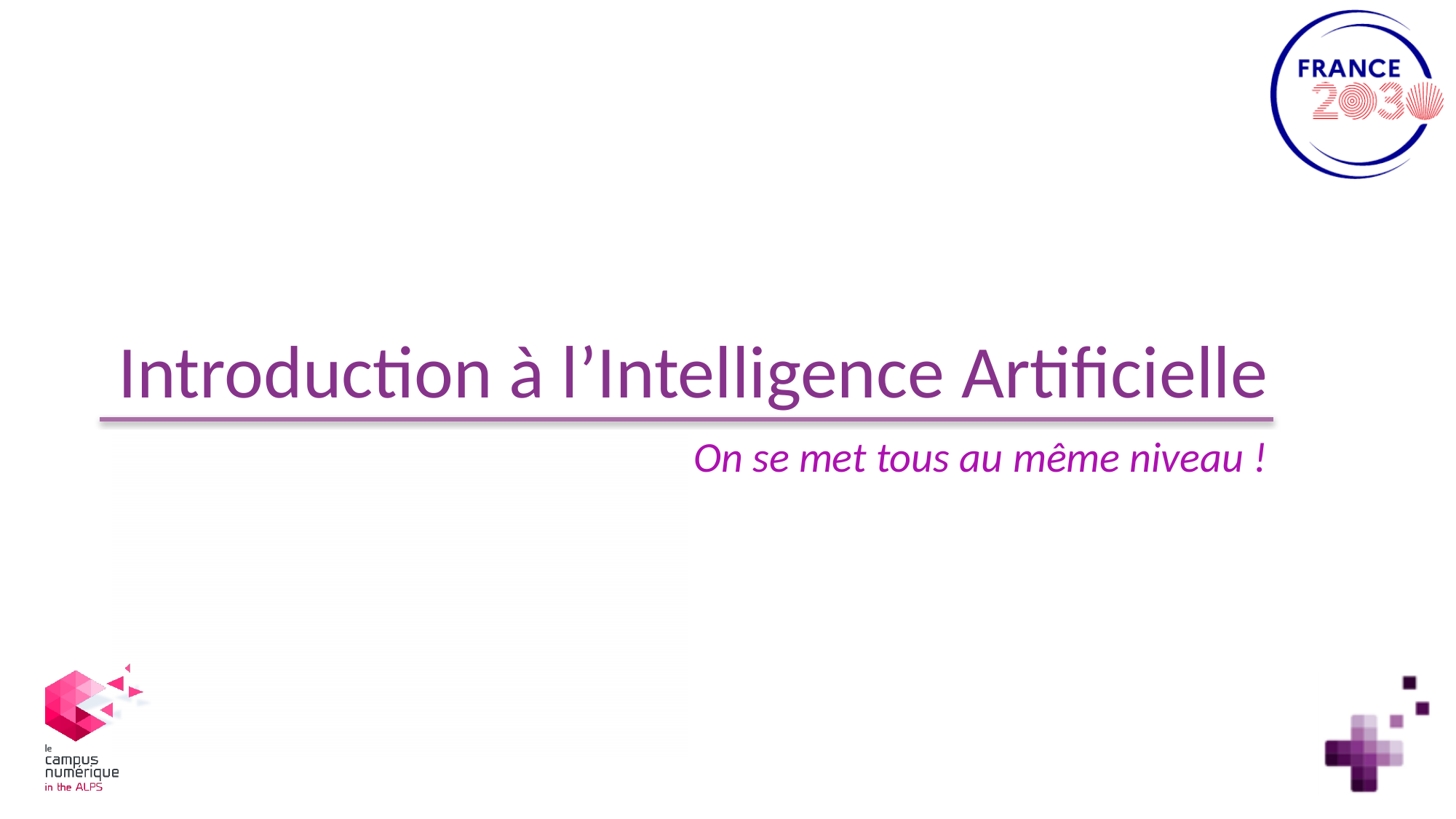

# Introduction à l’Intelligence Artificielle
On se met tous au même niveau !